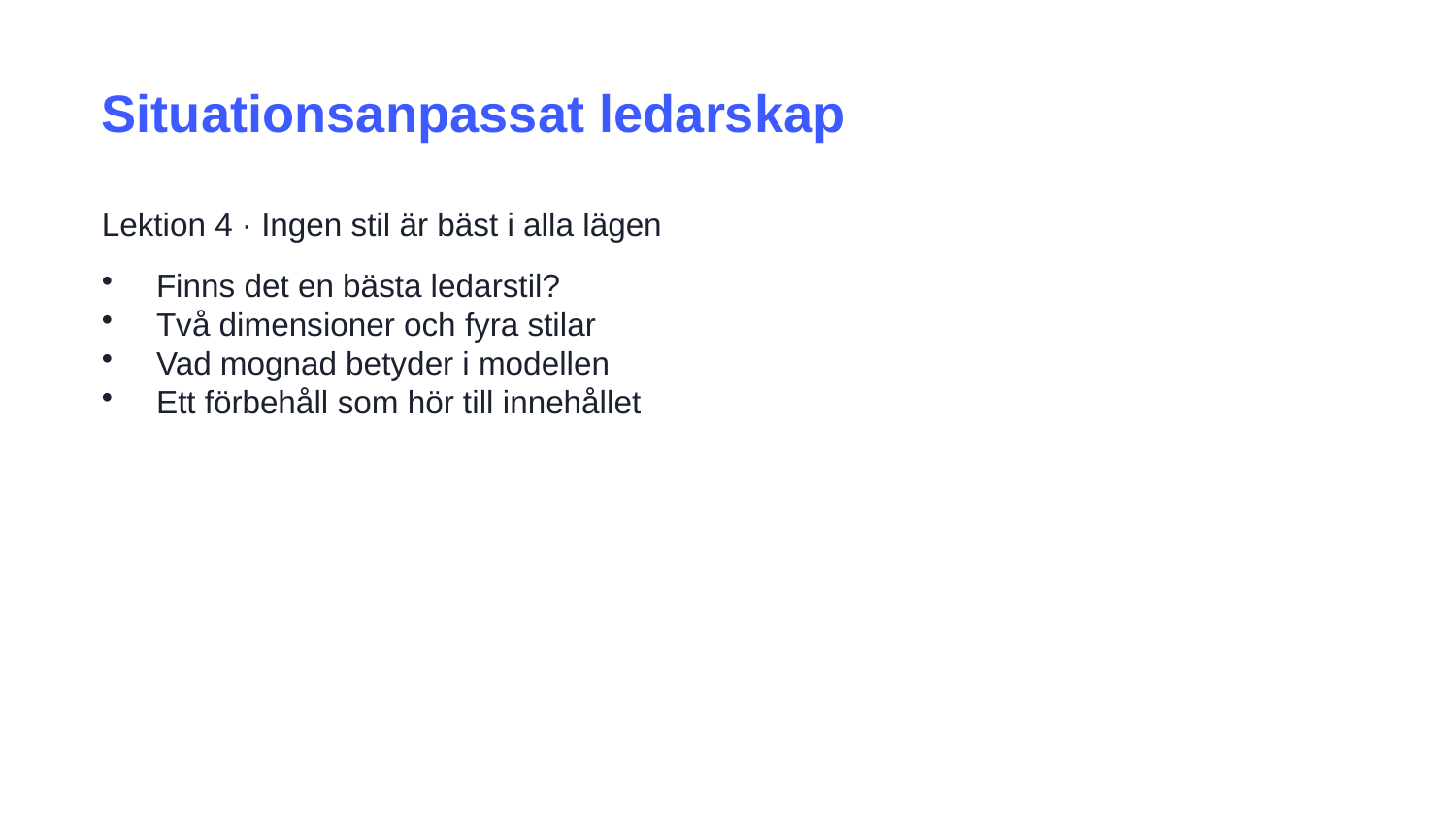

Situationsanpassat ledarskap
Lektion 4 · Ingen stil är bäst i alla lägen
Finns det en bästa ledarstil?
Två dimensioner och fyra stilar
Vad mognad betyder i modellen
Ett förbehåll som hör till innehållet